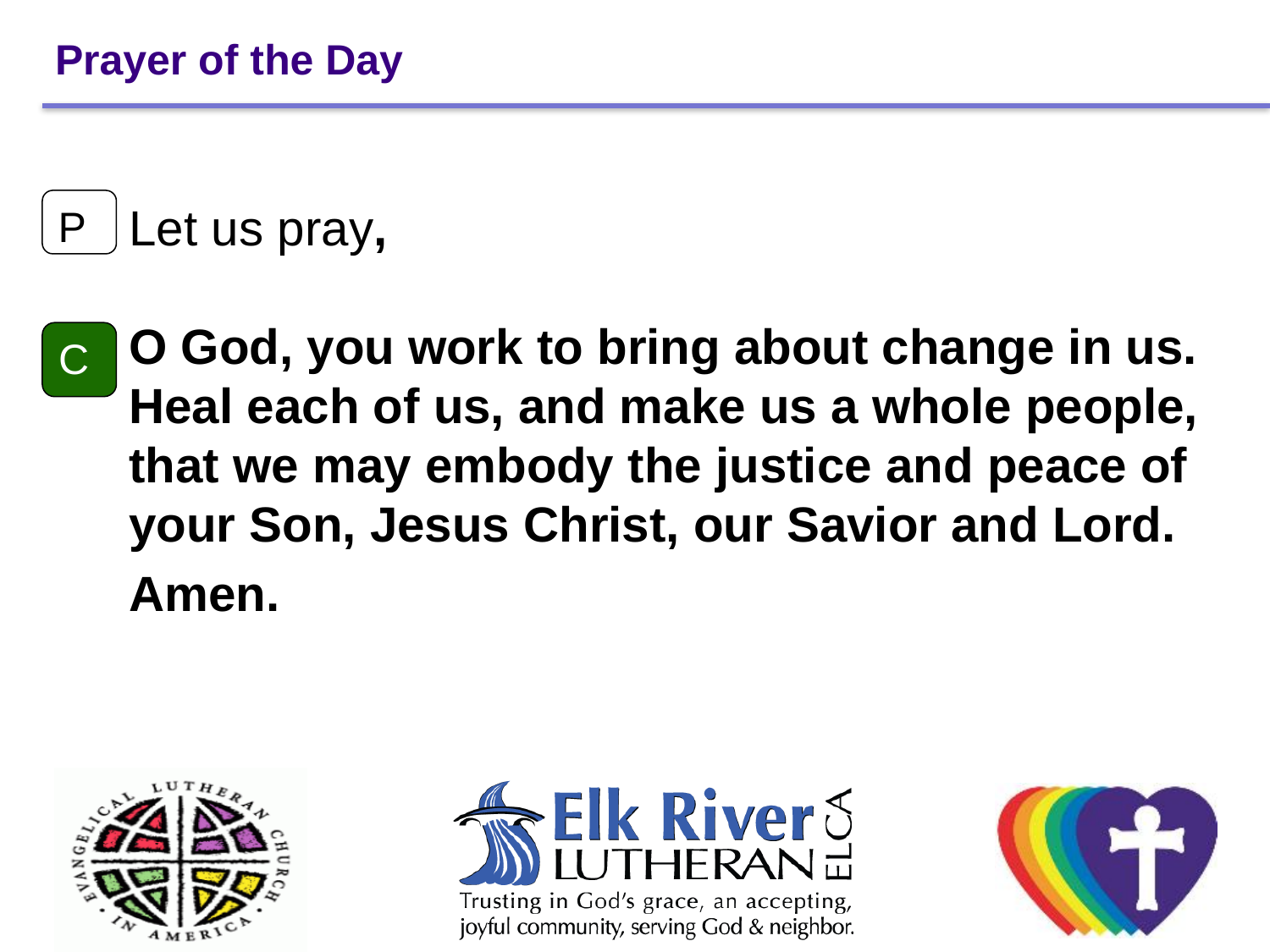

# Prayer of the Day
P
Let us pray,

O God, you work to bring about change in us.
Heal each of us, and make us a whole people, that we may embody the justice and peace of your Son, Jesus Christ, our Savior and Lord.
Amen.

C